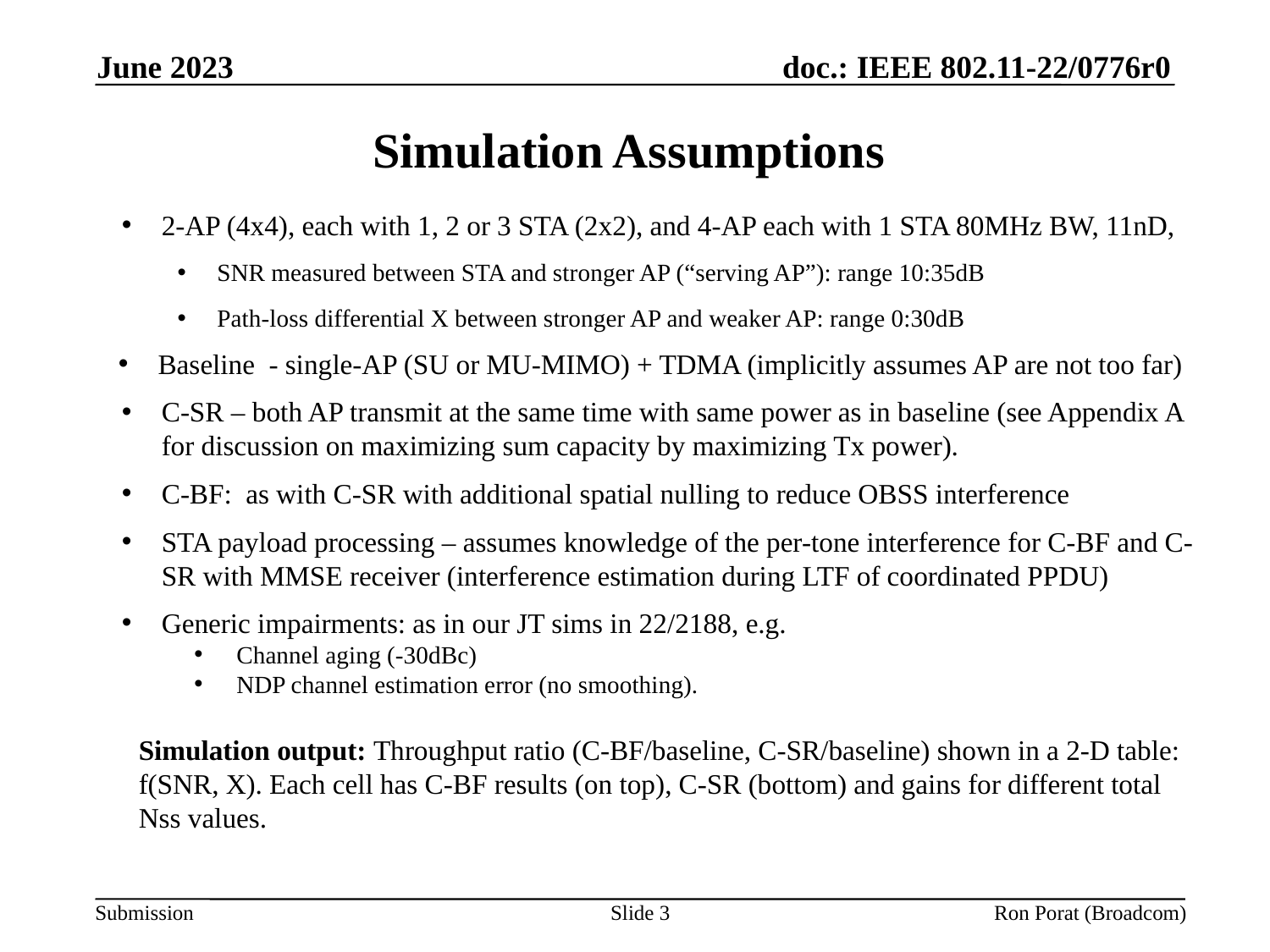

June 2023
# Simulation Assumptions
2-AP (4x4), each with 1, 2 or 3 STA (2x2), and 4-AP each with 1 STA 80MHz BW, 11nD,
SNR measured between STA and stronger AP (“serving AP”): range 10:35dB
Path-loss differential X between stronger AP and weaker AP: range 0:30dB
Baseline  - single-AP (SU or MU-MIMO) + TDMA (implicitly assumes AP are not too far)
C-SR – both AP transmit at the same time with same power as in baseline (see Appendix A for discussion on maximizing sum capacity by maximizing Tx power).
C-BF:  as with C-SR with additional spatial nulling to reduce OBSS interference
STA payload processing – assumes knowledge of the per-tone interference for C-BF and C-SR with MMSE receiver (interference estimation during LTF of coordinated PPDU)
Generic impairments: as in our JT sims in 22/2188, e.g.
Channel aging (-30dBc)
NDP channel estimation error (no smoothing).

Simulation output: Throughput ratio (C-BF/baseline, C-SR/baseline) shown in a 2-D table: f(SNR, X). Each cell has C-BF results (on top), C-SR (bottom) and gains for different total Nss values.

Slide 3
Ron Porat (Broadcom)